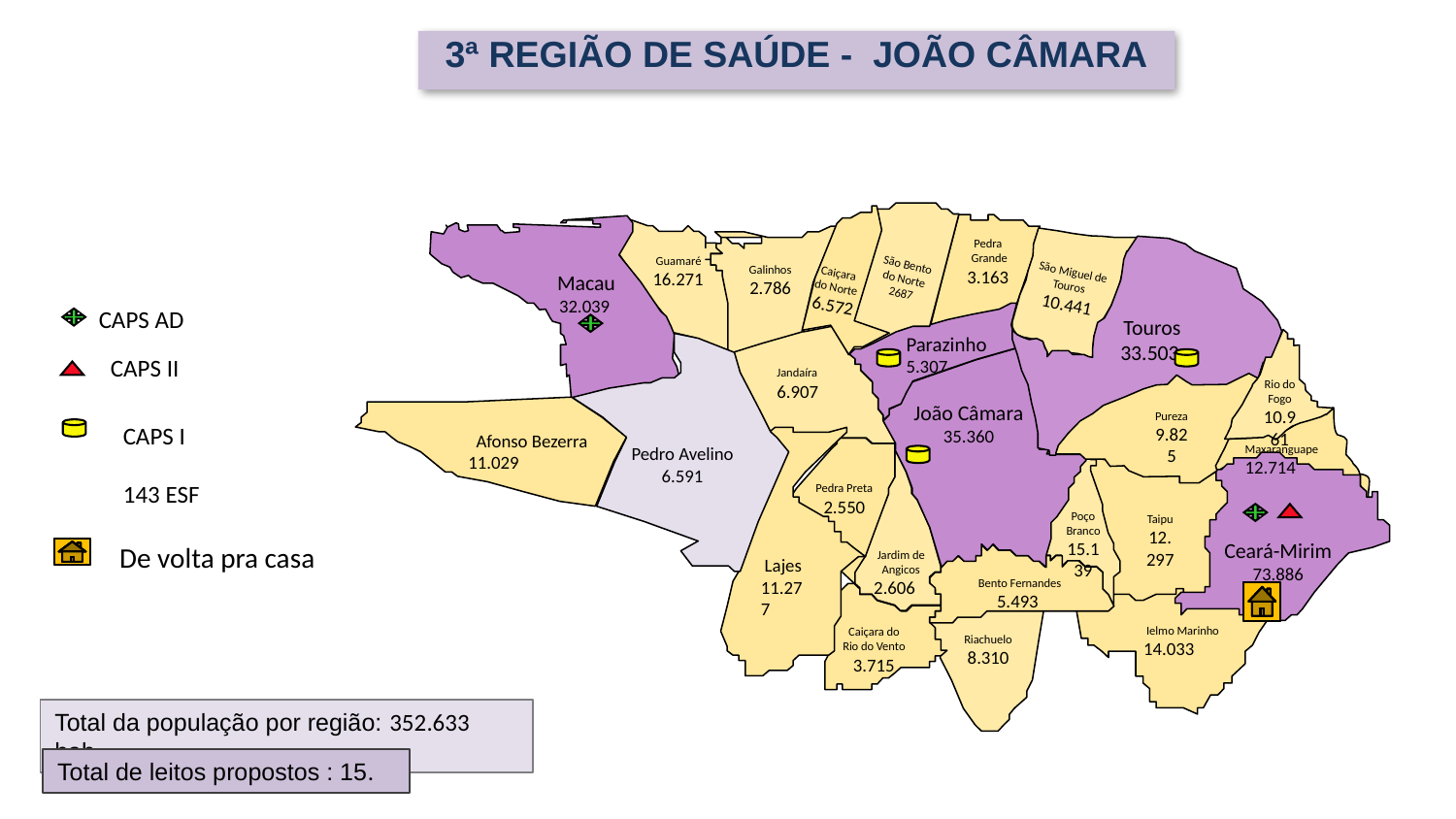

3ª REGIÃO DE SAÚDE -  JOÃO CÂMARA

Pedra
 Grande 3.163

Guamaré
16.271

São Bento
do Norte 2687
Galinhos 2.786
São Miguel de
Touros  10.441
Caiçara
do Norte 6.572
Macau 32.039

 CAPS AD

Touros 33.503

Parazinho 5.307

CAPS II

Jandaíra
6.907

Rio do
Fogo 10.961

João Câmara 35.360

Pureza 9.825

CAPS I

143 ESF

Afonso Bezerra
11.029

Maxaranguape 12.714
Pedro Avelino 6.591

Pedra Preta 2.550

Poço
Branco 15.139

Taipu 12.297

De volta pra casa
Ceará-Mirim 73.886

Jardim de
Angicos
2.606

Lajes
11.277

Bento Fernandes 5.493

Ielmo Marinho
14.033
Caiçara do
Rio do Vento 3.715

Riachuelo 8.310

Total da população por região: 352.633 hab.
Total de leitos propostos : 15.